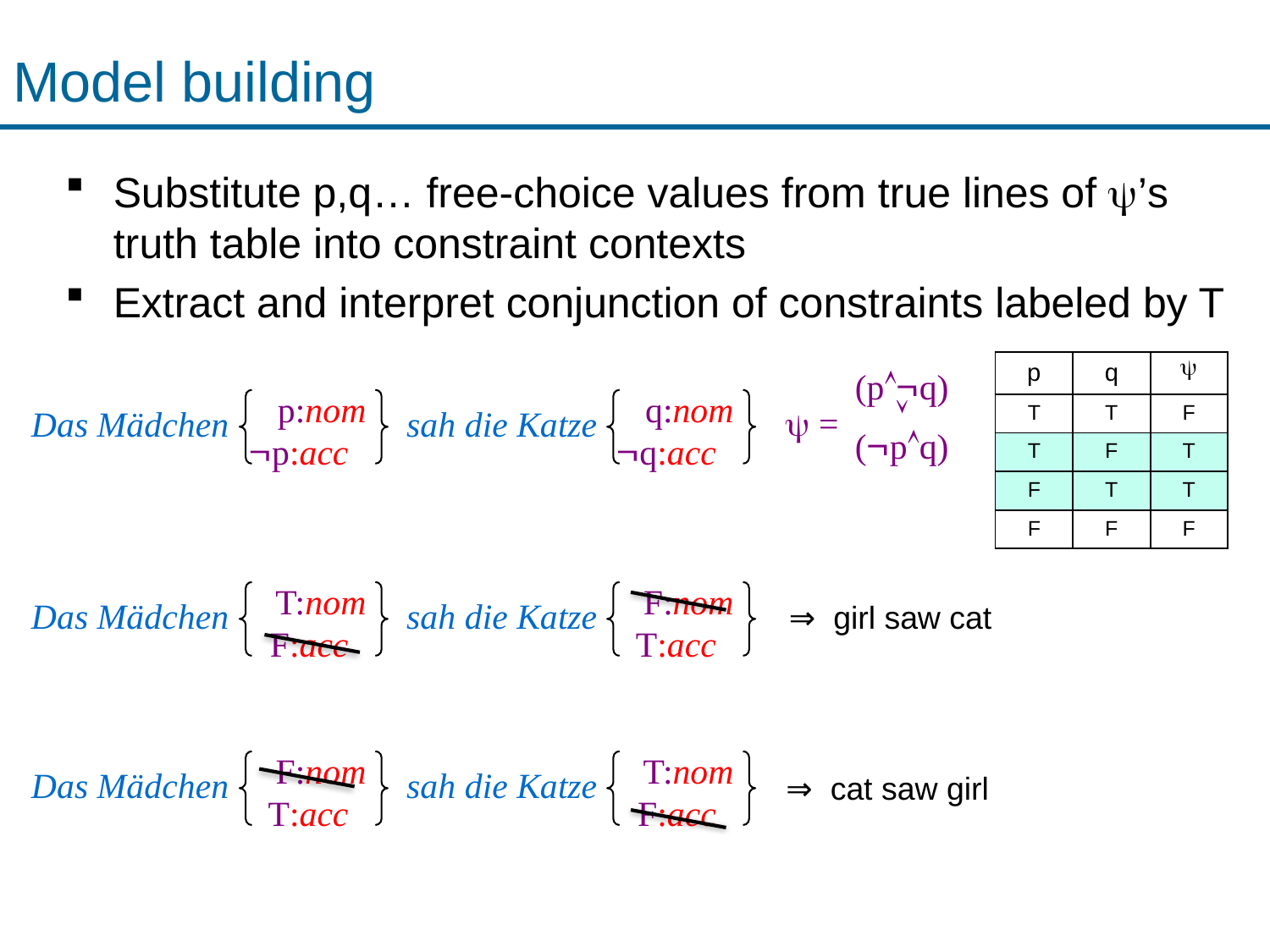

# Model building
Substitute p,q… free-choice values from true lines of ψ’s truth table into constraint contexts
Extract and interpret conjunction of constraints labeled by T

| p | q | ψ |
| --- | --- | --- |
| T | T | F |
| T | F | T |
| F | T | T |
| F | F | F |
(p∧¬q)
∨
(¬p∧q)
ψ =
       p:nom
 ¬p:acc
     q:nom
 ¬q:acc
Das Mädchen                    sah die Katze
       T:nom
 F:acc
     F:nom
 T:acc
Das Mädchen                    sah die Katze
⇒  girl saw cat
       F:nom
 T:acc
     T:nom
 F:acc
Das Mädchen                    sah die Katze
⇒  cat saw girl